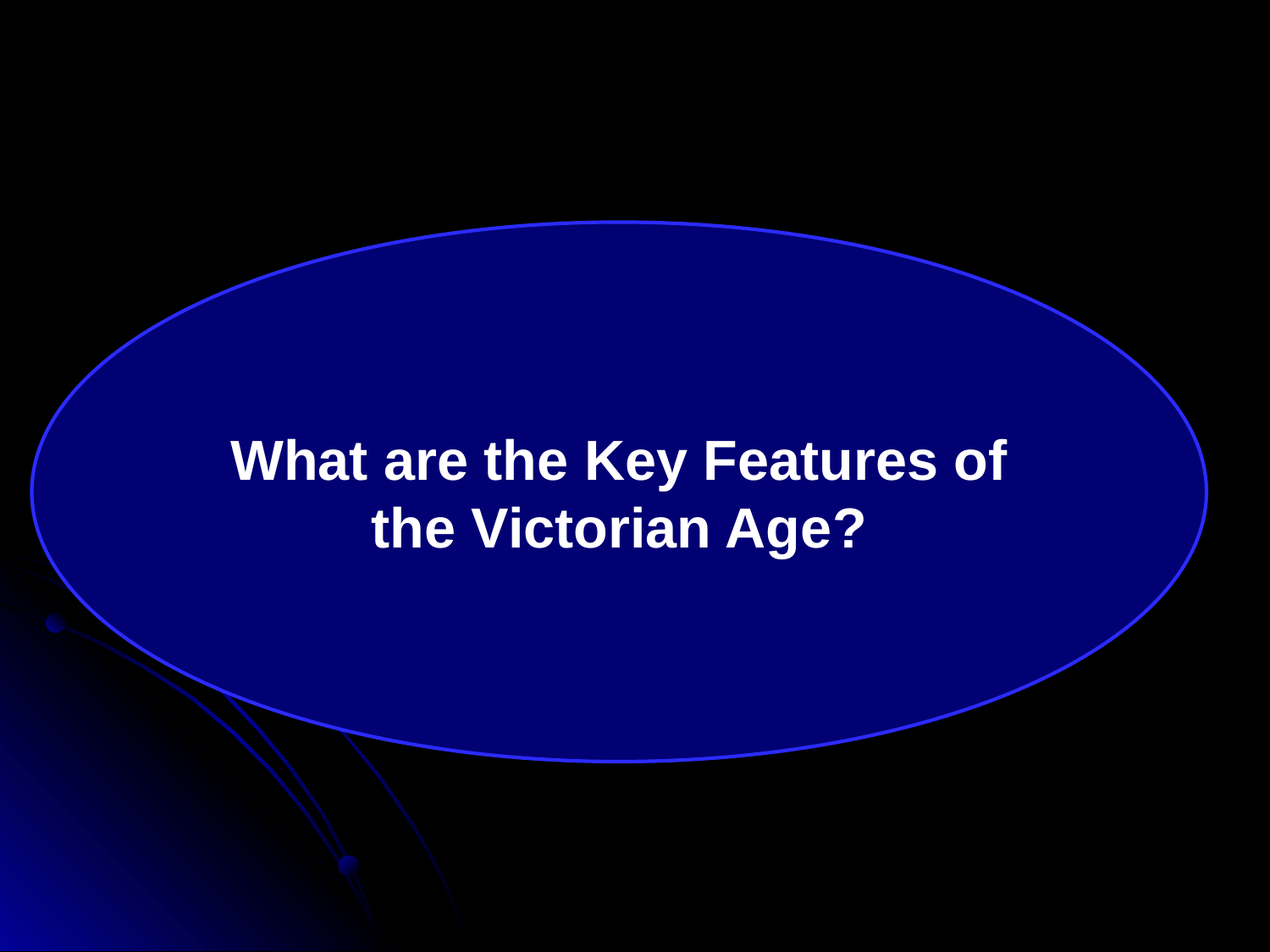

#
What are the Key Features of the Victorian Age?